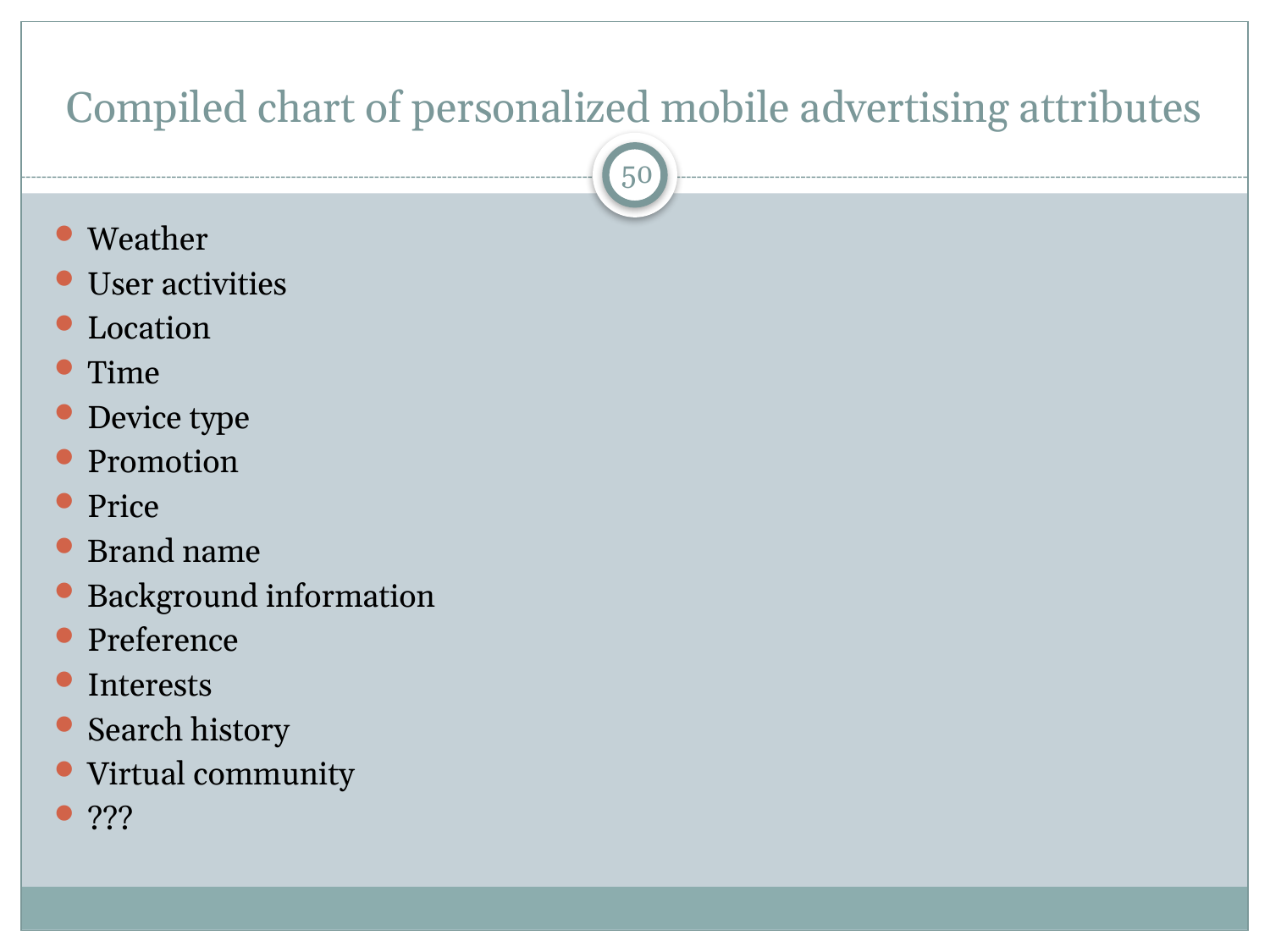

# Compiled chart of personalized mobile advertising attributes
50
Weather
User activities
Location
Time
Device type
Promotion
Price
Brand name
Background information
Preference
Interests
Search history
Virtual community
???